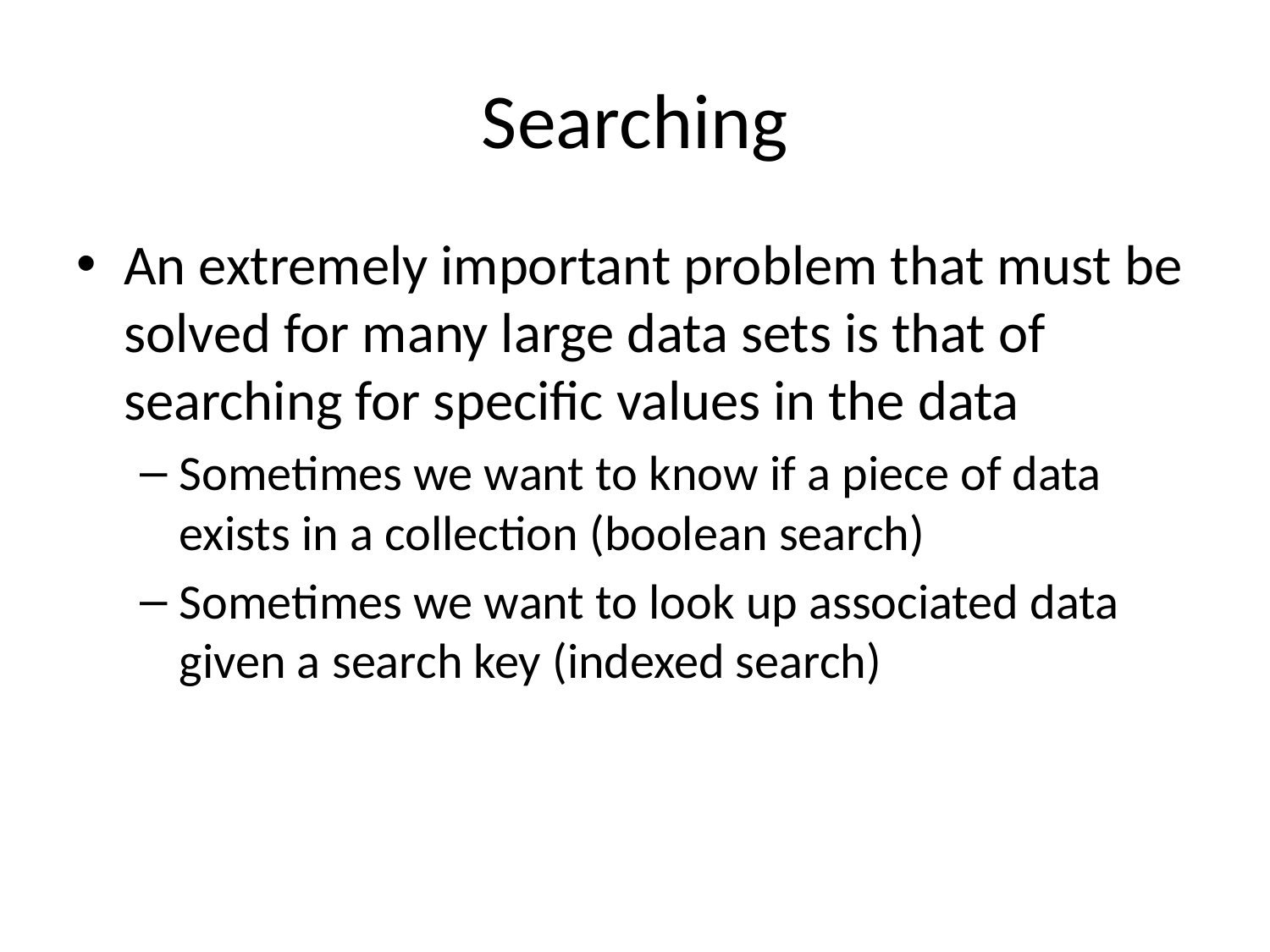

# Searching
An extremely important problem that must be solved for many large data sets is that of searching for specific values in the data
Sometimes we want to know if a piece of data exists in a collection (boolean search)
Sometimes we want to look up associated data given a search key (indexed search)